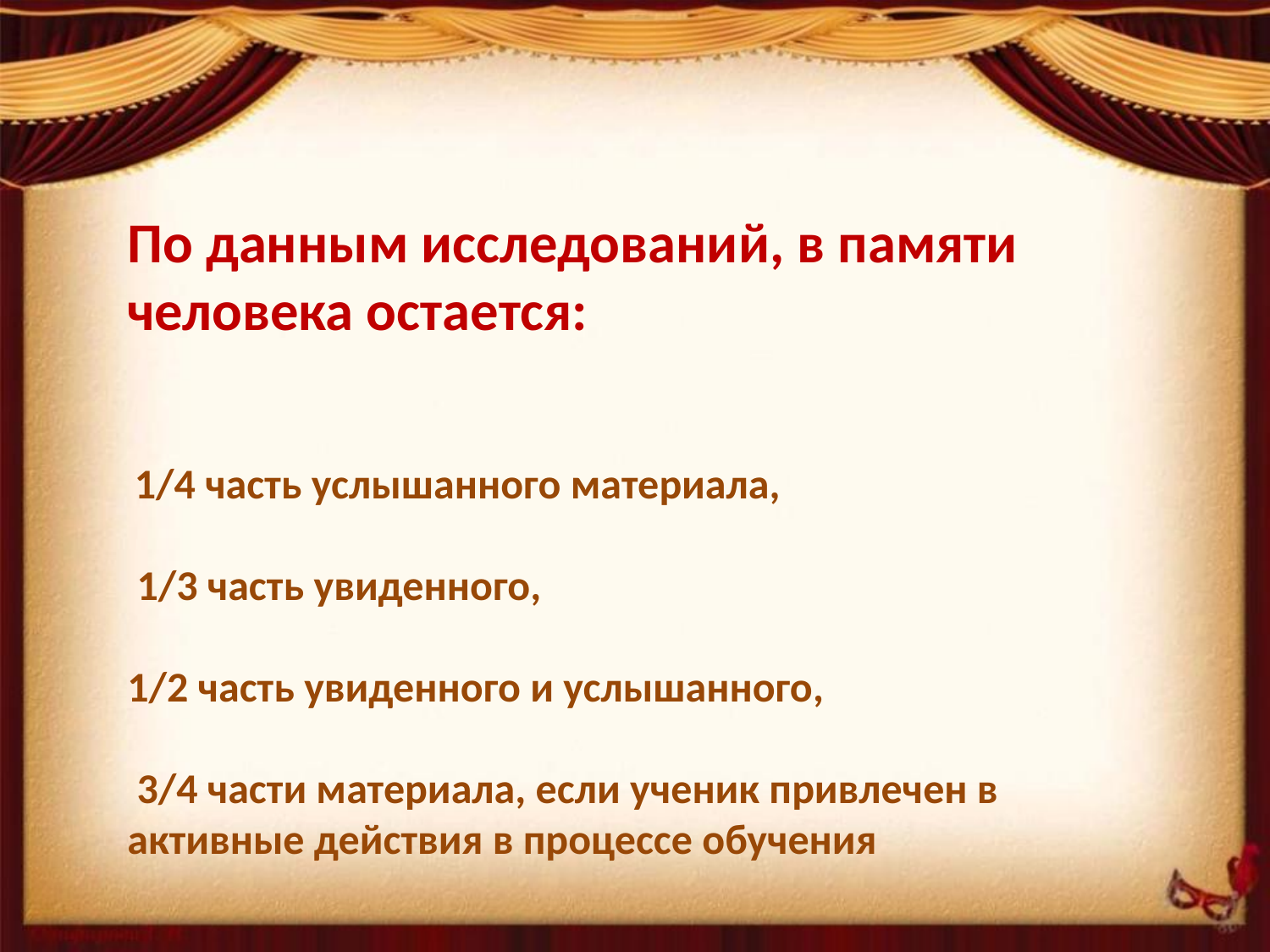

По данным исследований, в памяти человека остается:
 1/4 часть услышанного материала,
 1/3 часть увиденного,
1/2 часть увиденного и услышанного,
 3/4 части материала, если ученик привлечен в активные действия в процессе обучения